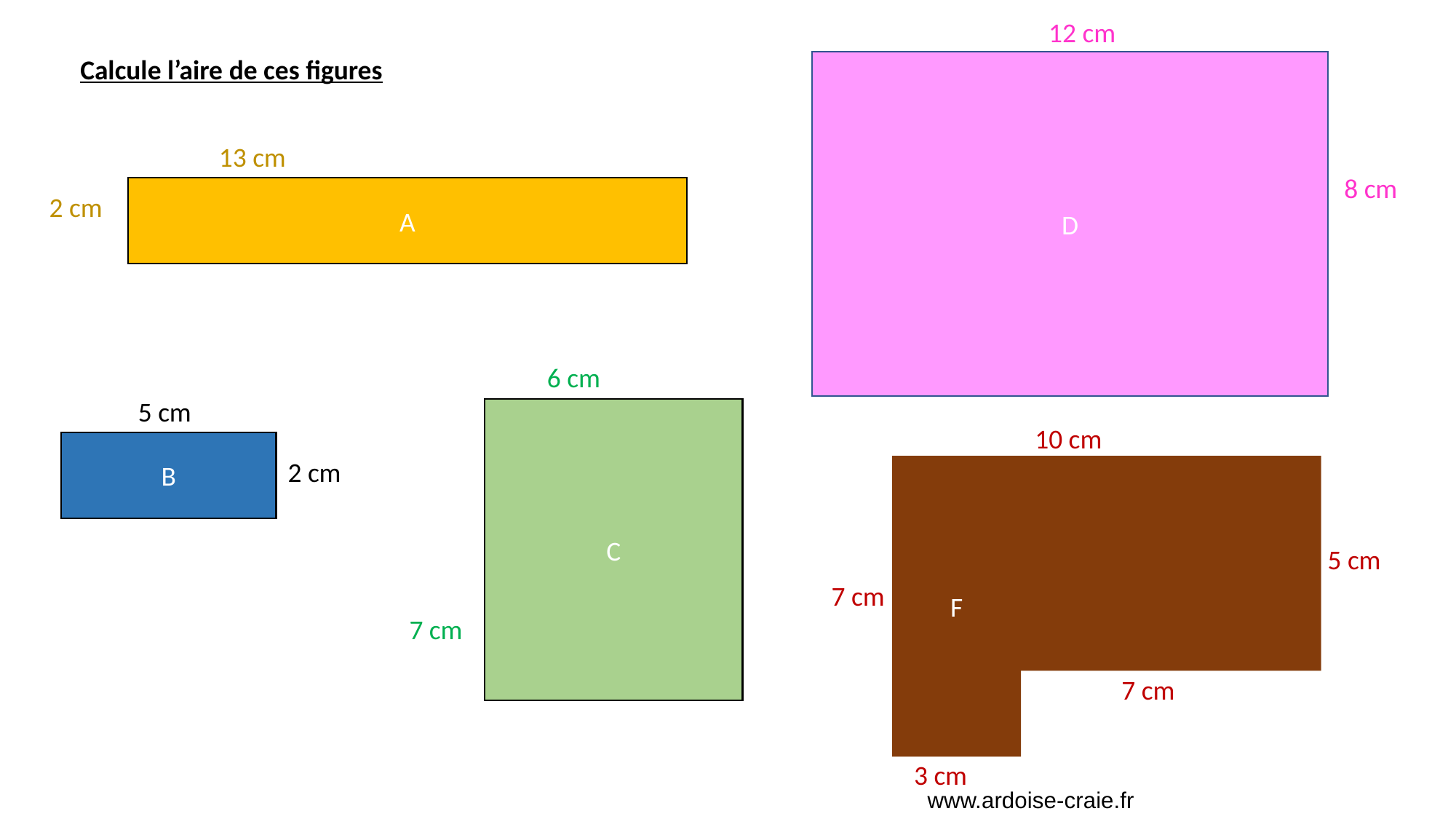

12 cm
D
8 cm
Calcule l’aire de ces figures
13 cm
A
2 cm
6 cm
C
7 cm
5 cm
B
2 cm
10 cm
F

5 cm
7 cm
7 cm
3 cm
www.ardoise-craie.fr